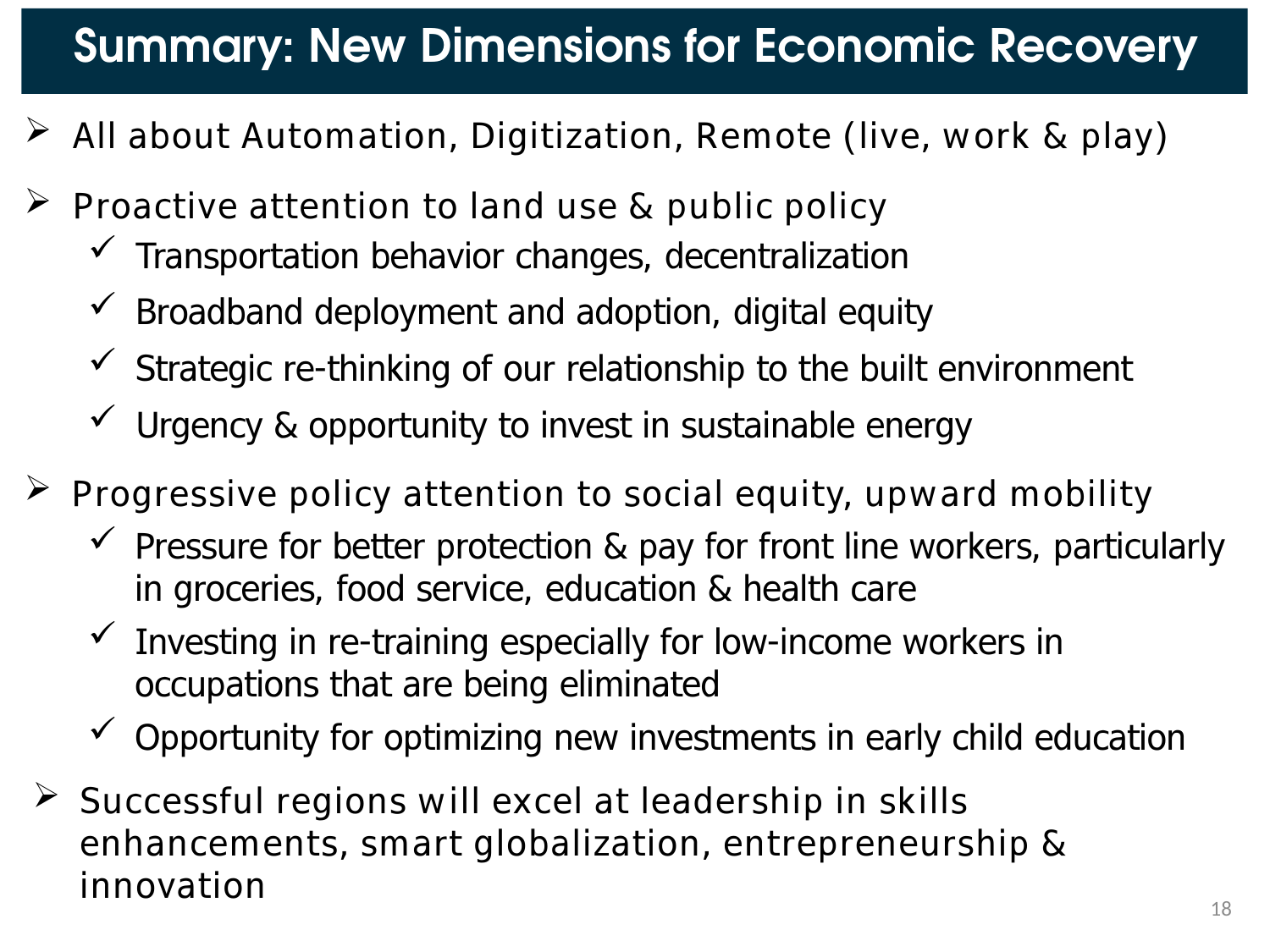

Summary: New Dimensions for Economic Recovery
All about Automation, Digitization, Remote (live, work & play)
Proactive attention to land use & public policy
Transportation behavior changes, decentralization
Broadband deployment and adoption, digital equity
Strategic re-thinking of our relationship to the built environment
Urgency & opportunity to invest in sustainable energy
Progressive policy attention to social equity, upward mobility
Pressure for better protection & pay for front line workers, particularly in groceries, food service, education & health care
Investing in re-training especially for low-income workers in occupations that are being eliminated
Opportunity for optimizing new investments in early child education
Successful regions will excel at leadership in skills enhancements, smart globalization, entrepreneurship & innovation
18